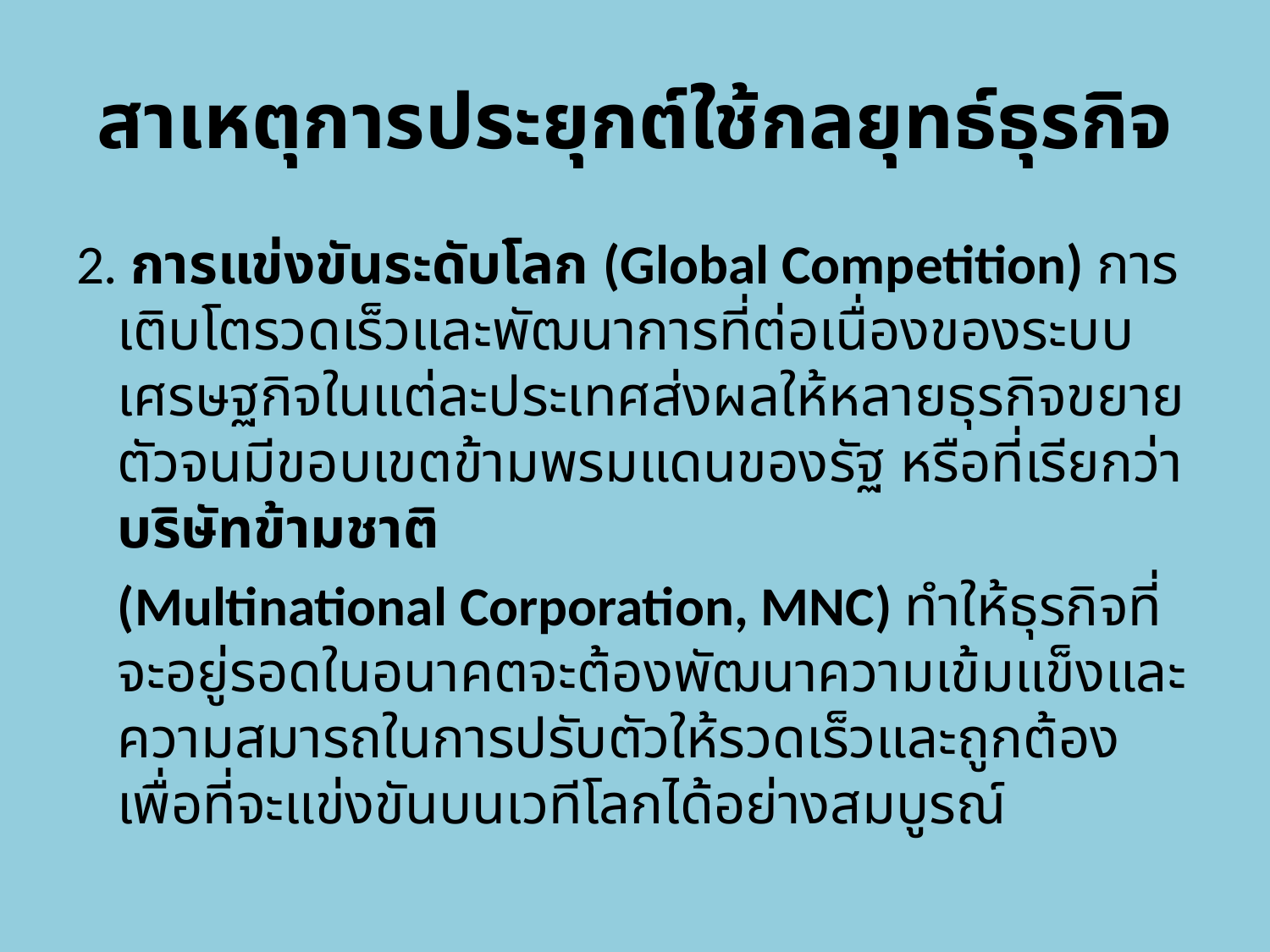

# สาเหตุการประยุกต์ใช้กลยุทธ์ธุรกิจ
2. การแข่งขันระดับโลก (Global Competition) การเติบโตรวดเร็วและพัฒนาการที่ต่อเนื่องของระบบเศรษฐกิจในแต่ละประเทศส่งผลให้หลายธุรกิจขยายตัวจนมีขอบเขตข้ามพรมแดนของรัฐ หรือที่เรียกว่า บริษัทข้ามชาติ
	(Multinational Corporation, MNC) ทำให้ธุรกิจที่จะอยู่รอดในอนาคตจะต้องพัฒนาความเข้มแข็งและความสมารถในการปรับตัวให้รวดเร็วและถูกต้อง เพื่อที่จะแข่งขันบนเวทีโลกได้อย่างสมบูรณ์